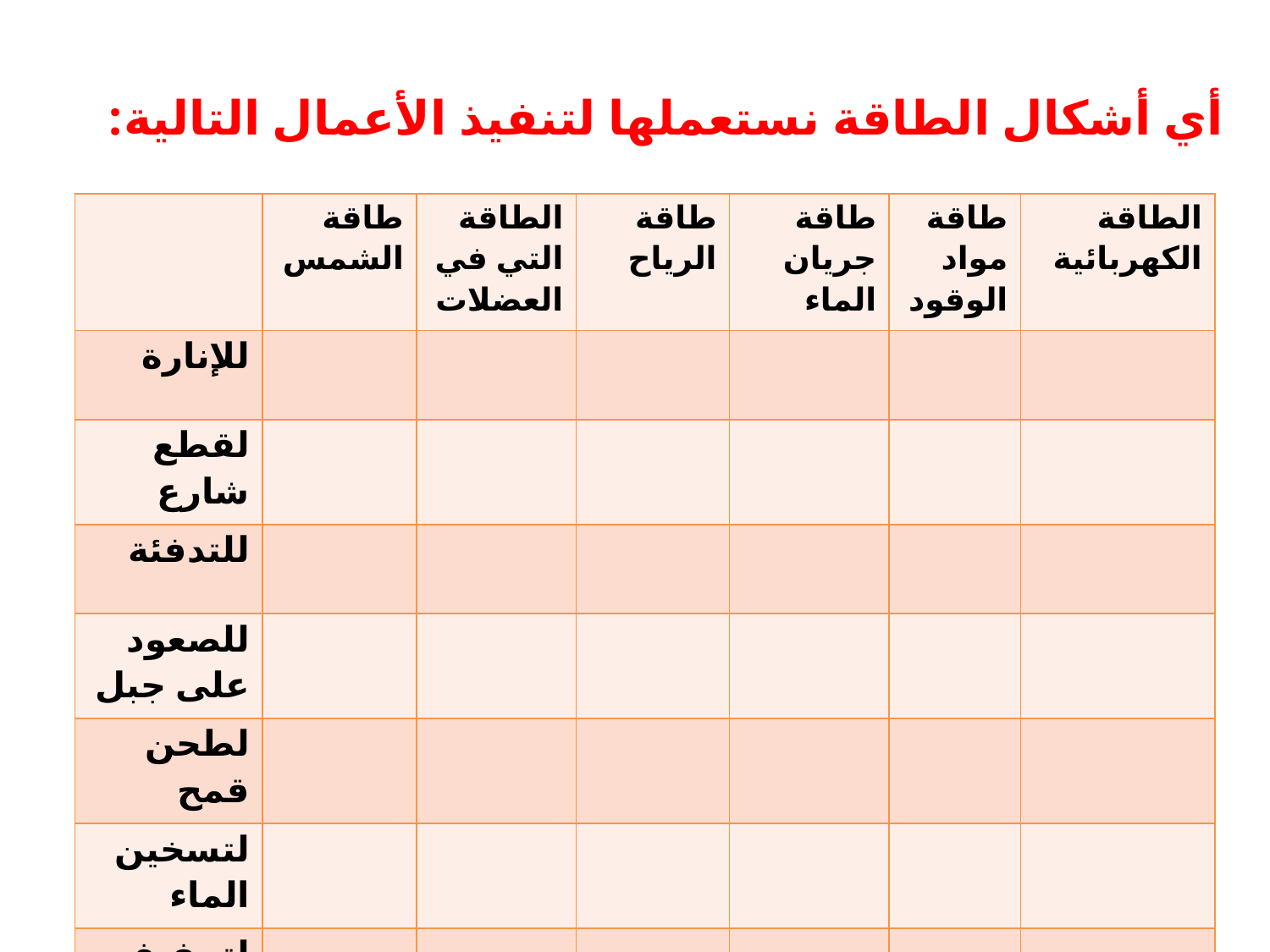

# أي أشكال الطاقة نستعملها لتنفيذ الأعمال التالية:
|  | طاقة الشمس | الطاقة التي في العضلات | طاقة الرياح | طاقة جريان الماء | طاقة مواد الوقود | الطاقة الكهربائية |
| --- | --- | --- | --- | --- | --- | --- |
| للإنارة |  |  |  |  |  |  |
| لقطع شارع |  |  |  |  |  |  |
| للتدفئة |  |  |  |  |  |  |
| للصعود على جبل |  |  |  |  |  |  |
| لطحن قمح |  |  |  |  |  |  |
| لتسخين الماء |  |  |  |  |  |  |
| لتجفيف الغسيل |  |  |  |  |  |  |